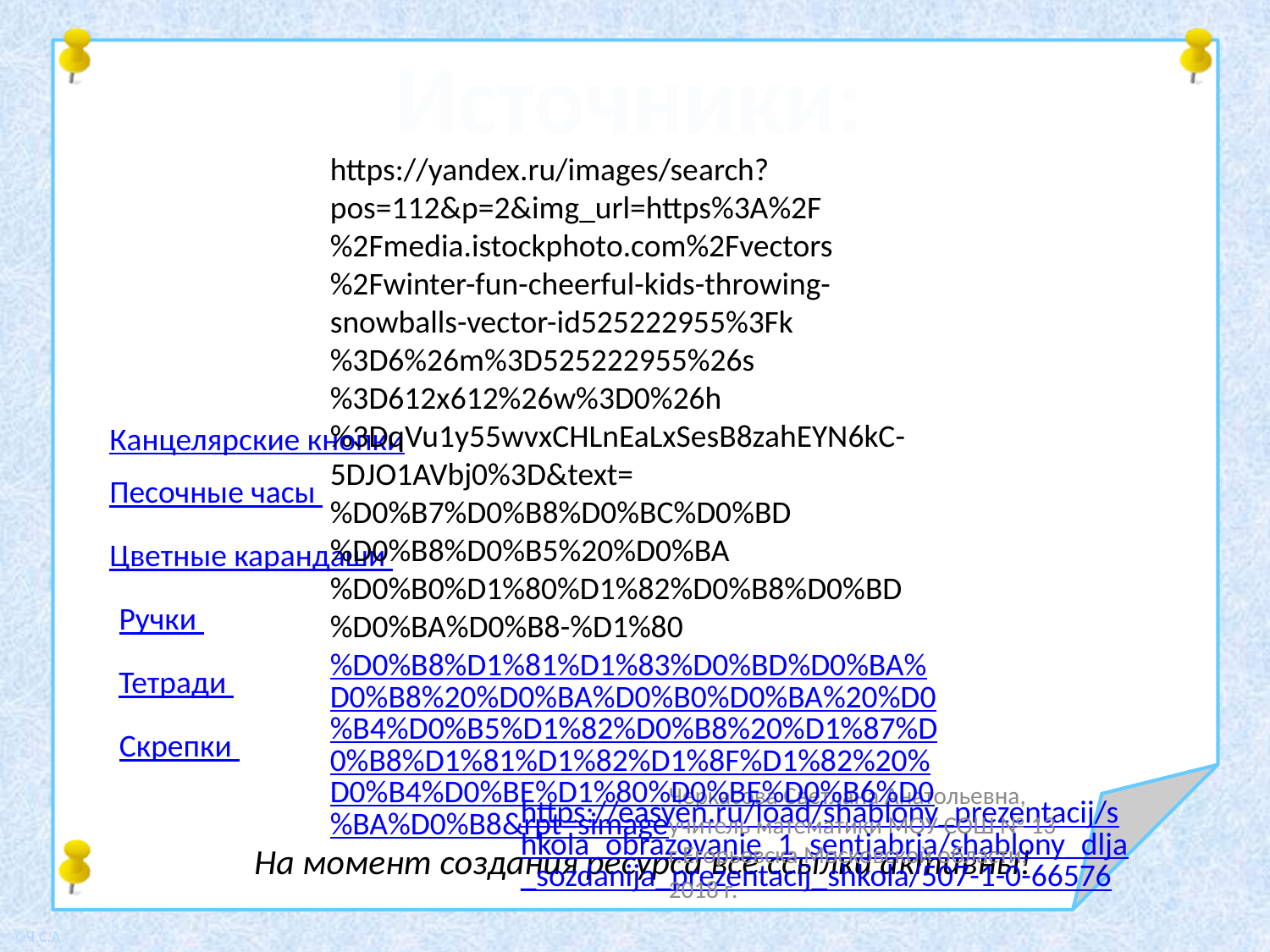

Источники:
https://yandex.ru/images/search?pos=112&p=2&img_url=https%3A%2F%2Fmedia.istockphoto.com%2Fvectors%2Fwinter-fun-cheerful-kids-throwing-snowballs-vector-id525222955%3Fk%3D6%26m%3D525222955%26s%3D612x612%26w%3D0%26h%3DqVu1y55wvxCHLnEaLxSesB8zahEYN6kC-5DJO1AVbj0%3D&text=%D0%B7%D0%B8%D0%BC%D0%BD%D0%B8%D0%B5%20%D0%BA%D0%B0%D1%80%D1%82%D0%B8%D0%BD%D0%BA%D0%B8-%D1%80%D0%B8%D1%81%D1%83%D0%BD%D0%BA%D0%B8%20%D0%BA%D0%B0%D0%BA%20%D0%B4%D0%B5%D1%82%D0%B8%20%D1%87%D0%B8%D1%81%D1%82%D1%8F%D1%82%20%D0%B4%D0%BE%D1%80%D0%BE%D0%B6%D0%BA%D0%B8&rpt=simage

Канцелярские кнопки
Песочные часы
Цветные карандаши
Ручки
Тетради
Скрепки
Черкасова Светлана Анатольевна, учитель математики МОУ СОШ № 13 г.Егорьевска Московской области,
2018 г.
https://easyen.ru/load/shablony_prezentacij/shkola_obrazovanie_1_sentjabrja/shablony_dlja_sozdanija_prezentacij_shkola/507-1-0-66576

На момент создания ресурса все ссылки активны!